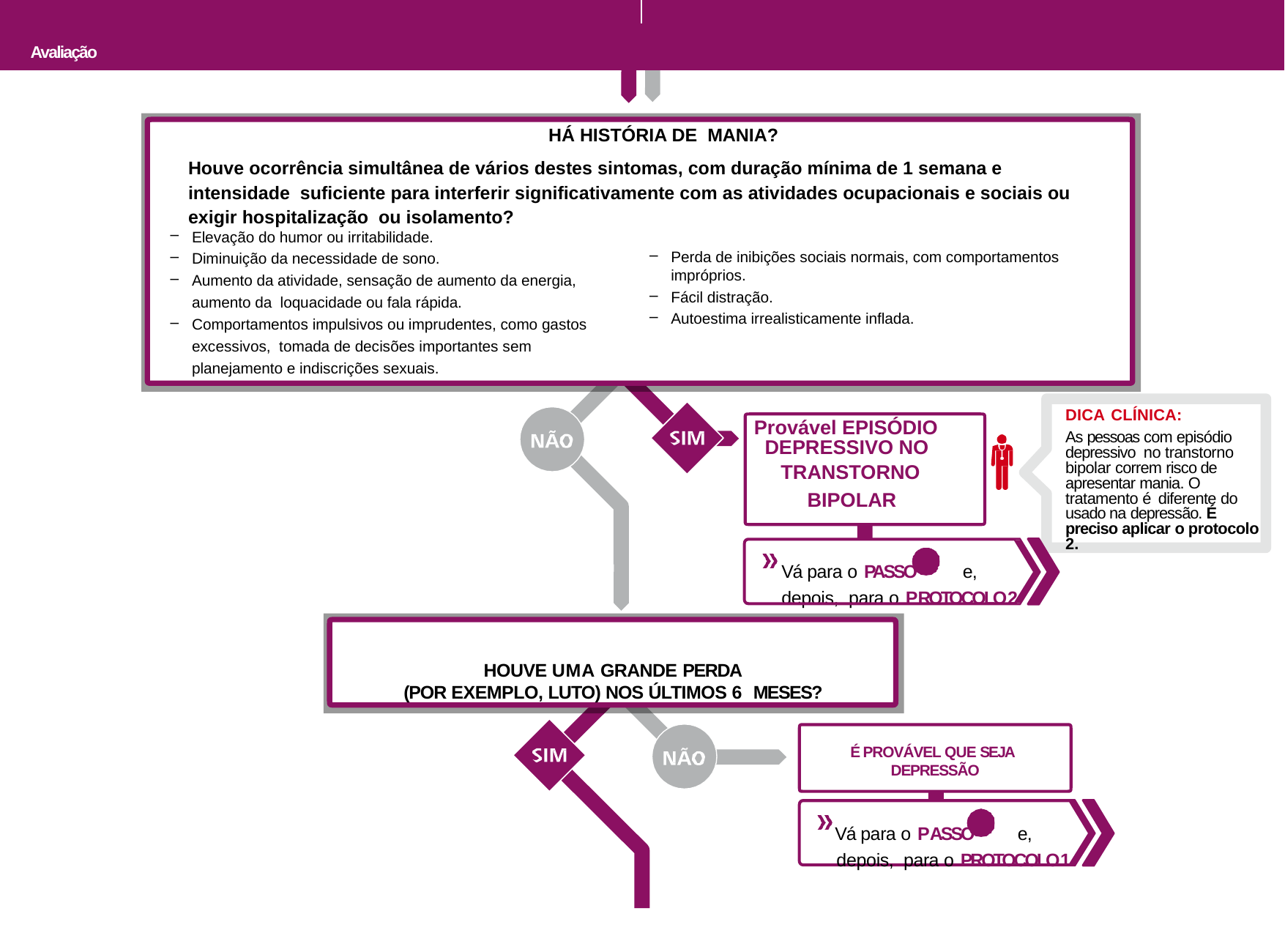

Avaliação

HÁ HISTÓRIA DE  MANIA?
Houve ocorrência simultânea de vários destes sintomas, com duração mínima de 1 semana e intensidade  suficiente para interferir significativamente com as atividades ocupacionais e sociais ou exigir hospitalização  ou isolamento?

Elevação do humor ou irritabilidade.
Diminuição da necessidade de sono.
Aumento da atividade, sensação de aumento da energia, aumento da  loquacidade ou fala rápida.
Comportamentos impulsivos ou imprudentes, como gastos excessivos,  tomada de decisões importantes sem planejamento e indiscrições sexuais.
Perda de inibições sociais normais, com comportamentos impróprios.
Fácil distração.
Autoestima irrealisticamente inflada.

DICA CLÍNICA:
As pessoas com episódio depressivo  no transtorno bipolar correm risco de  apresentar mania. O tratamento é  diferente do usado na depressão. É  preciso aplicar o protocolo 2.

Provável EPISÓDIO  DEPRESSIVO NO

TRANSTORNO
BIPOLAR

Vá para o PASSO        3      e, depois,  para o PROTOCOLO 2

HOUVE UMA GRANDE PERDA
(POR EXEMPLO, LUTO) NOS ÚLTIMOS 6 MESES?

É PROVÁVEL QUE SEJA  DEPRESSÃO

Vá para o PASSO         3   e, depois,  para o PROTOCOLO 1